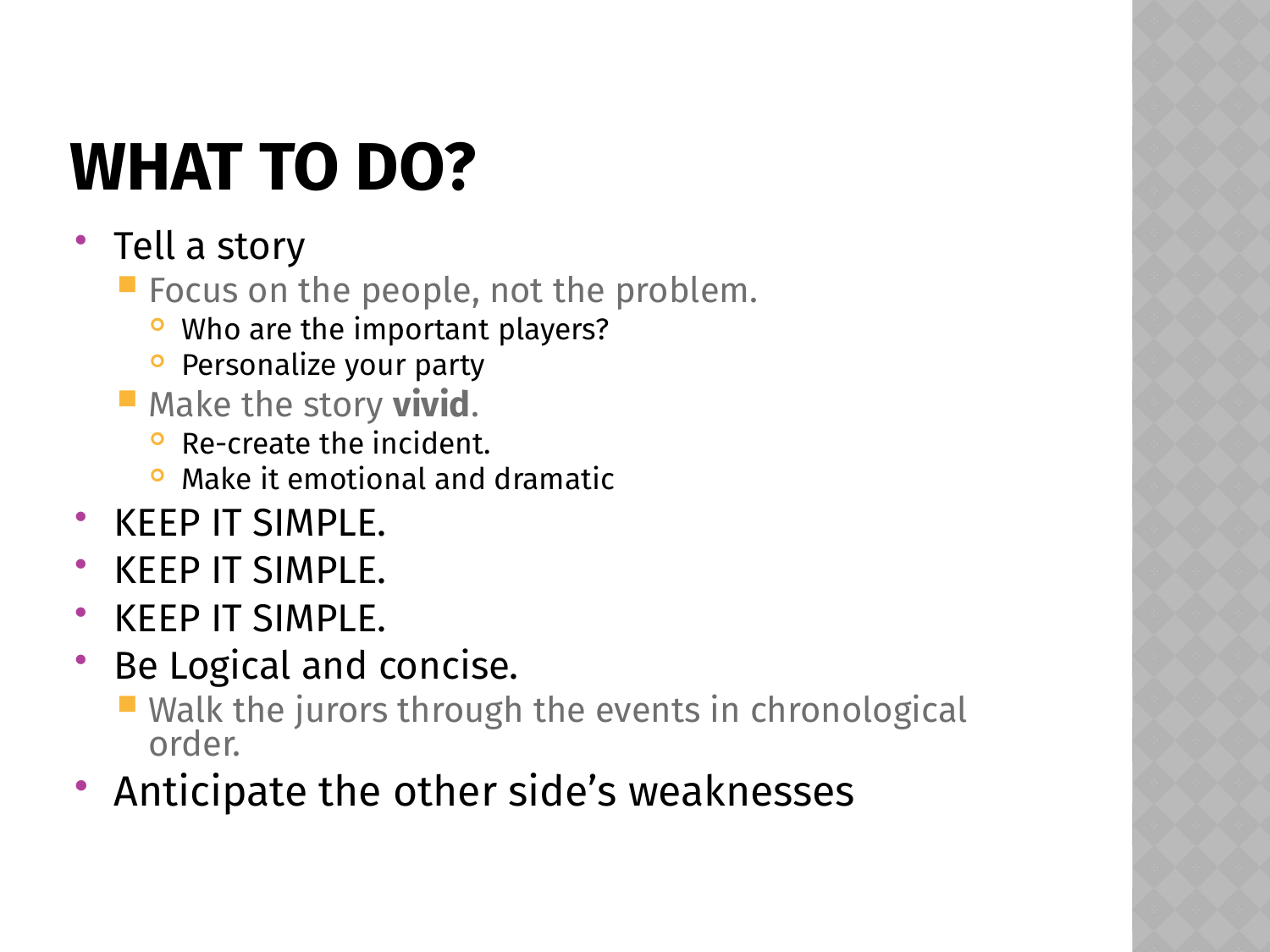

# What to Do?
Tell a story
Focus on the people, not the problem.
Who are the important players?
Personalize your party
Make the story vivid.
Re-create the incident.
Make it emotional and dramatic
KEEP IT SIMPLE.
KEEP IT SIMPLE.
KEEP IT SIMPLE.
Be Logical and concise.
Walk the jurors through the events in chronological order.
Anticipate the other side’s weaknesses